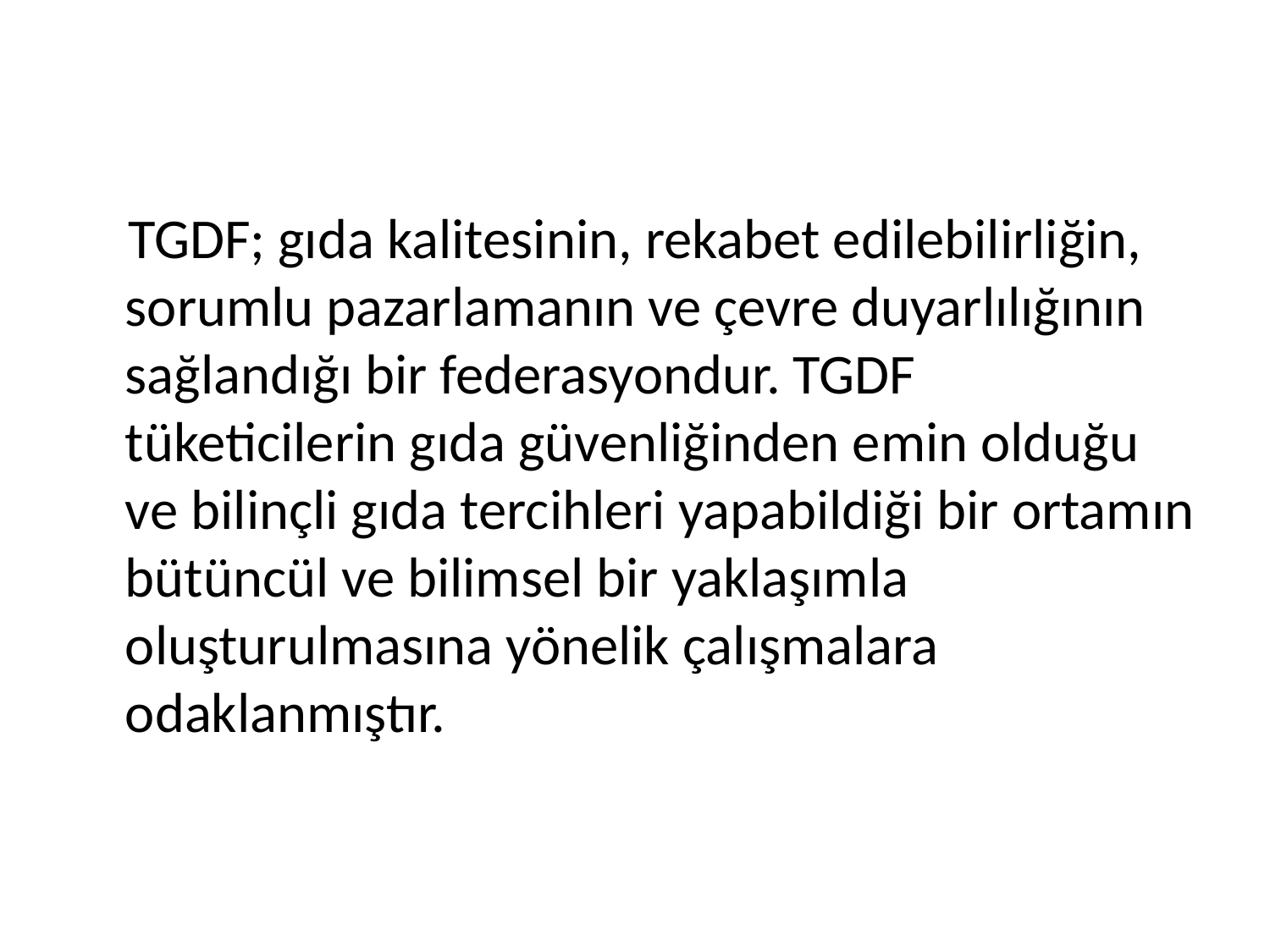

TGDF; gıda kalitesinin, rekabet edilebilirliğin, sorumlu pazarlamanın ve çevre duyarlılığının sağlandığı bir federasyondur. TGDF tüketicilerin gıda güvenliğinden emin olduğu ve bilinçli gıda tercihleri yapabildiği bir ortamın bütüncül ve bilimsel bir yaklaşımla oluşturulmasına yönelik çalışmalara odaklanmıştır.